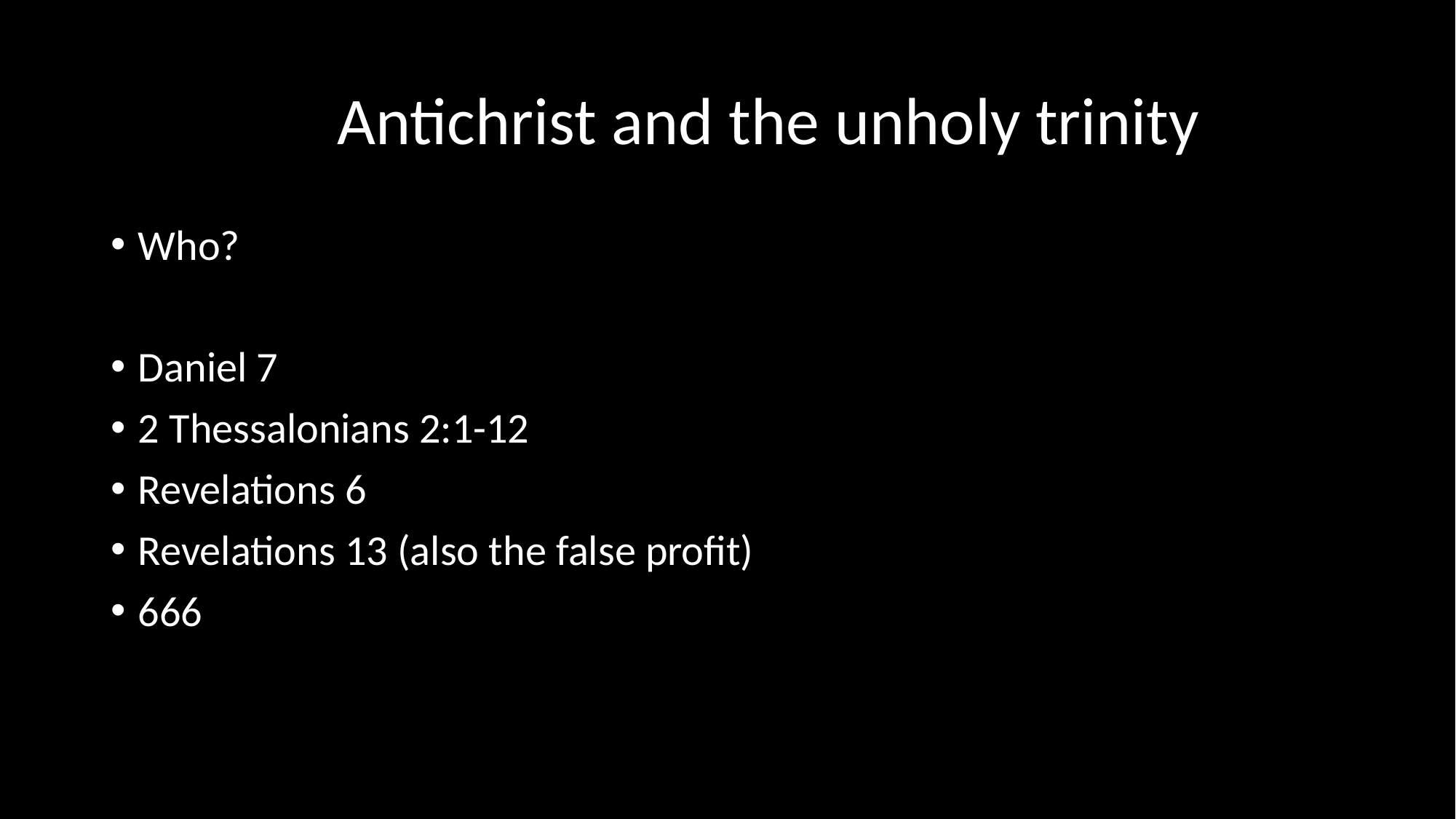

# Antichrist and the unholy trinity
Who?

Daniel 7
2 Thessalonians 2:1-12
Revelations 6
Revelations 13 (also the false profit)
666